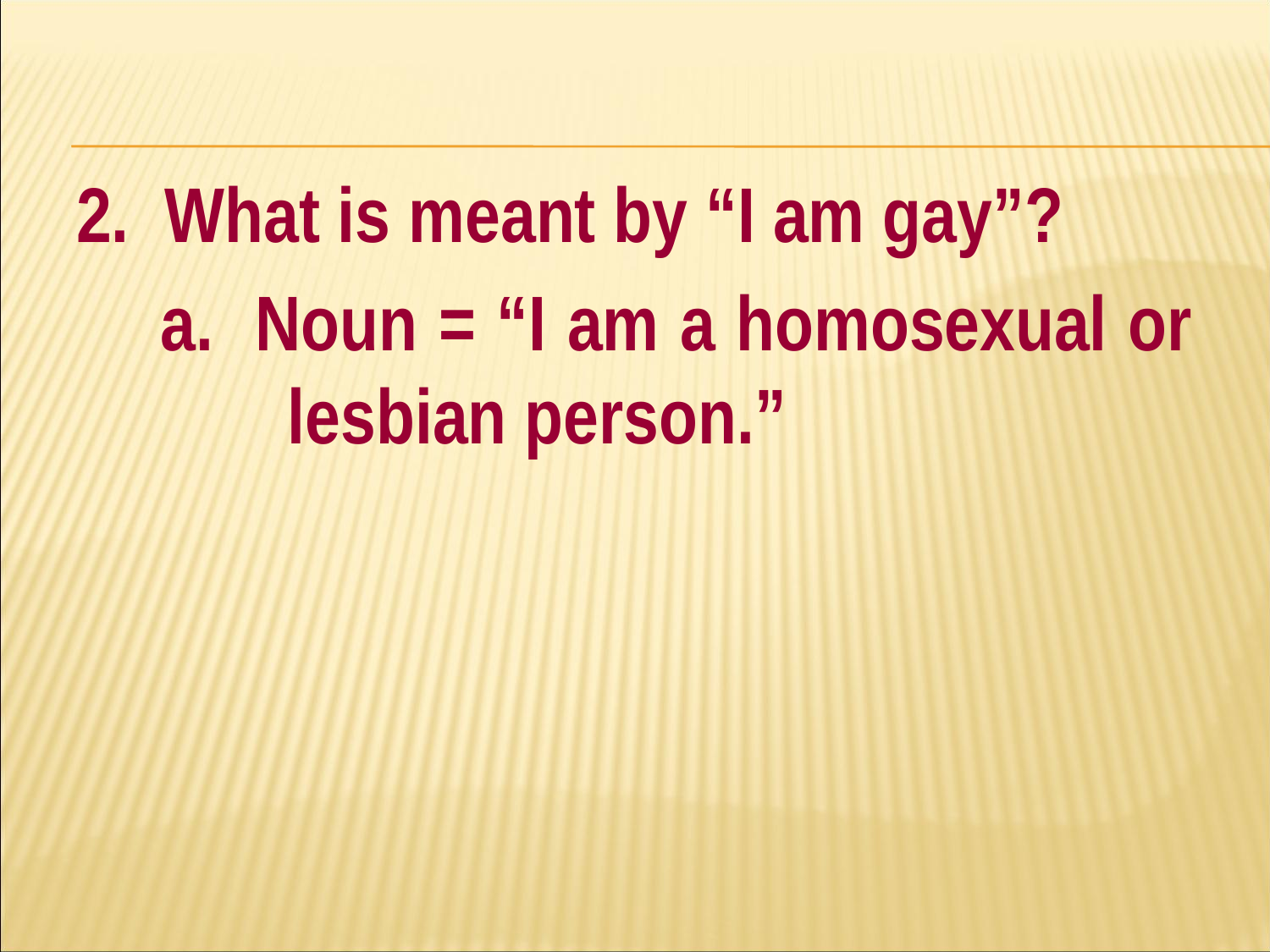

#
2.  What is meant by “I am gay”?
	a.  Noun = “I am a homosexual or 	lesbian person.”